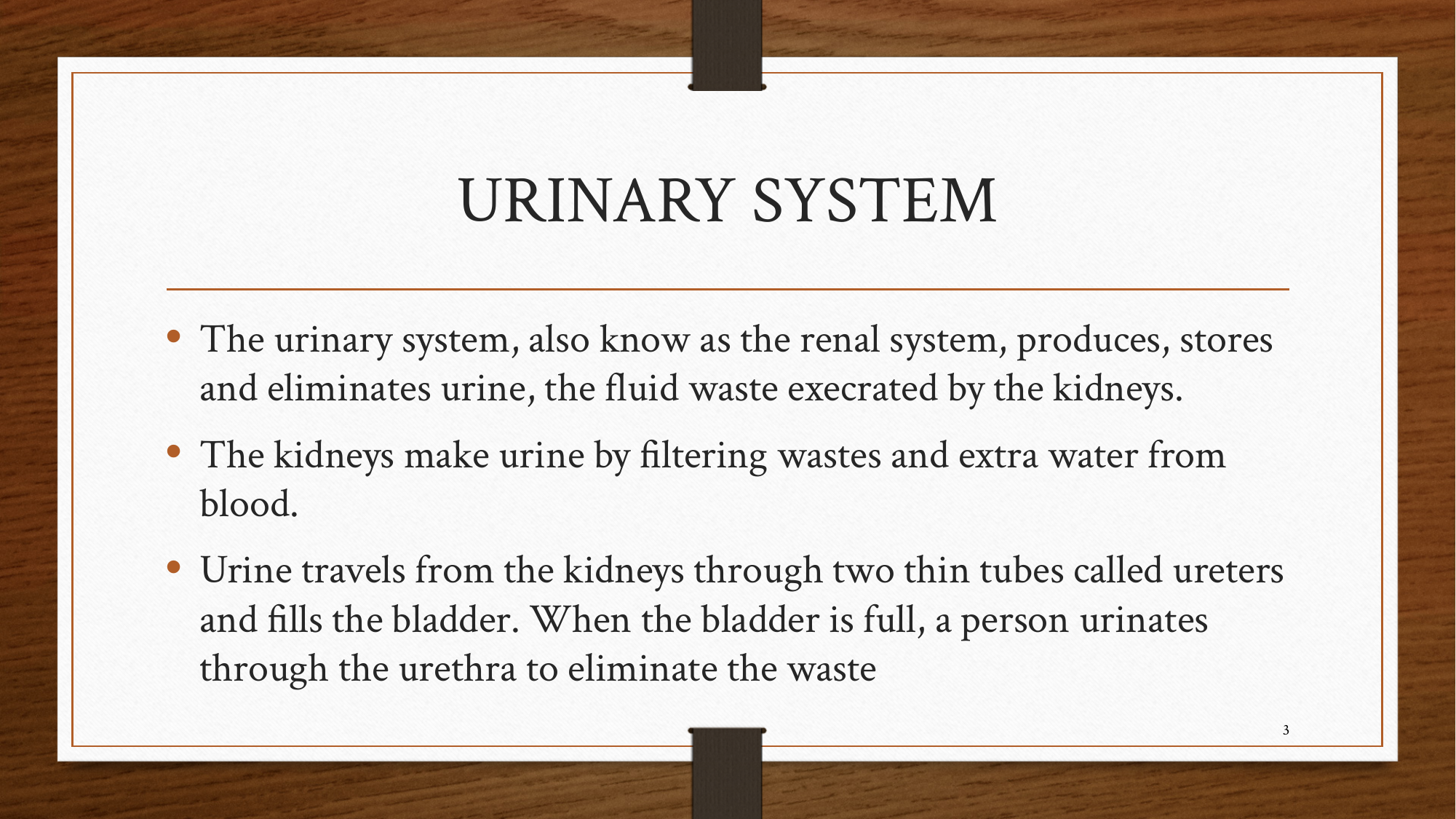

# URINARY SYSTEM
The urinary system, also know as the renal system, produces, stores and eliminates urine, the fluid waste execrated by the kidneys.
The kidneys make urine by filtering wastes and extra water from blood.
Urine travels from the kidneys through two thin tubes called ureters and fills the bladder. When the bladder is full, a person urinates through the urethra to eliminate the waste
3